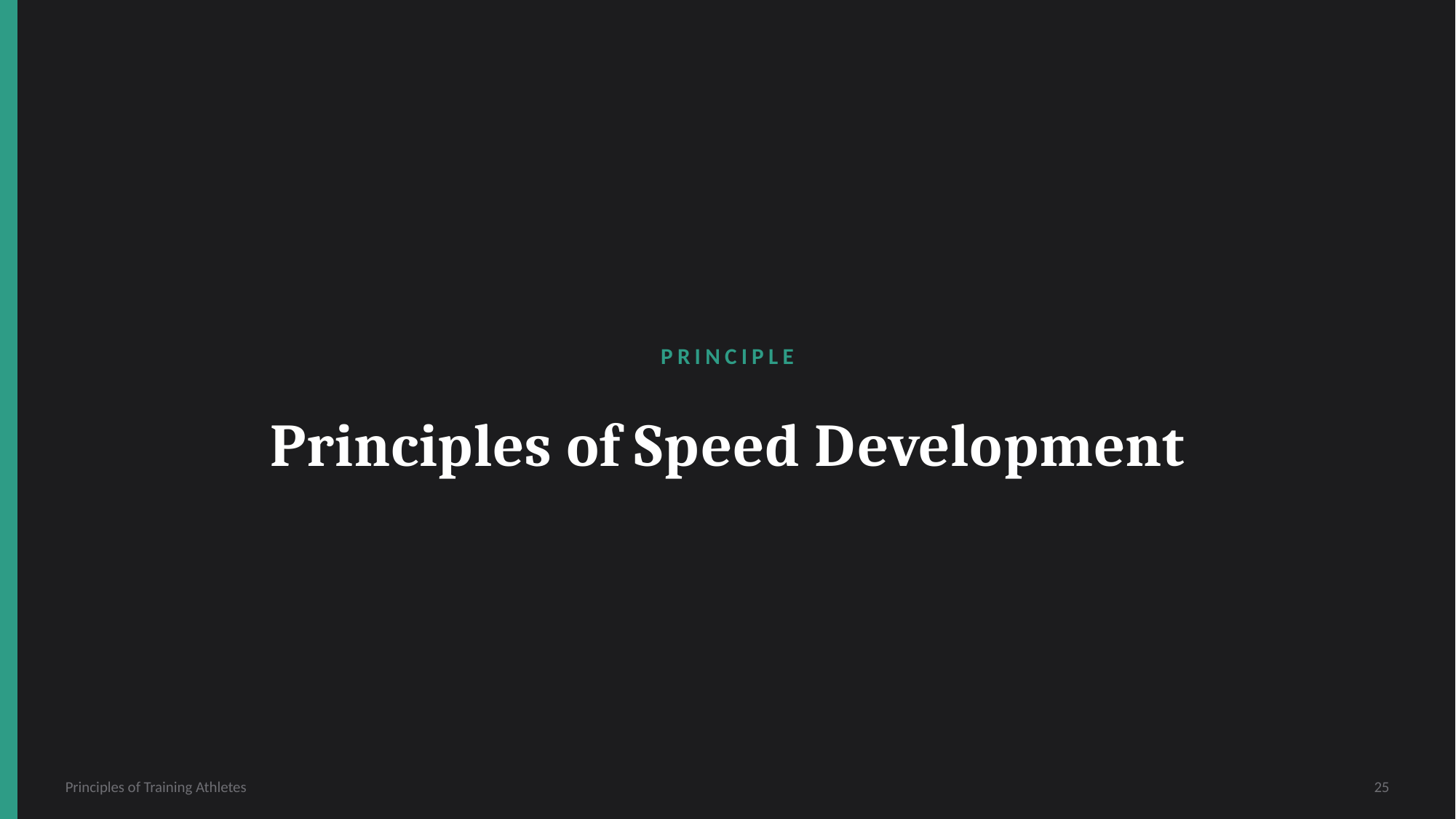

PRINCIPLE
Principles of Speed Development
Principles of Training Athletes
25